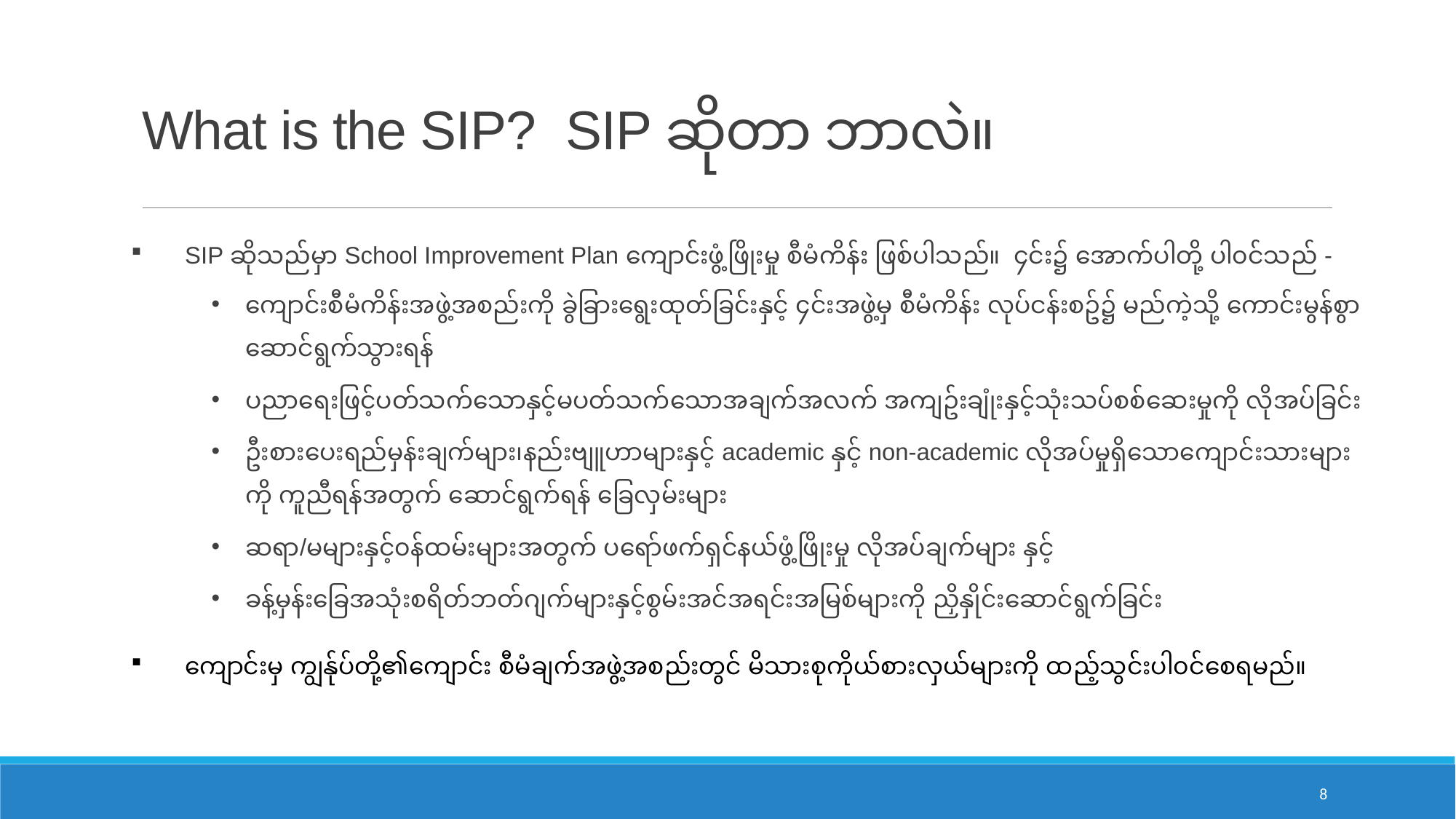

# What is the SIP?  SIP ဆိုတာ ဘာလဲ။
SIP ဆိုသည်မှာ School Improvement Plan ကျောင်းဖွံ့ဖြိုးမှု စီမံကိန်း ဖြစ်ပါသည်။  ၄င်း၌ အောက်ပါတို့ ပါ၀င်သည် -
ကျောင်းစီမံကိန်းအဖွဲ့အစည်းကို ခွဲခြားရွေးထုတ်ခြင်းနှင့် ၄င်းအဖွဲ့မှ စီမံကိန်း လုပ်ငန်းစဥ်၌ မည်ကဲ့သို့ ကောင်းမွန်စွာ ဆောင်ရွက်သွားရန်
ပညာရေးဖြင့်ပတ်သက်သောနှင့်မပတ်သက်သောအချက်အလက် အကျဥ်းချုံးနှင့်သုံးသပ်စစ်ဆေးမှုကို လိုအပ်ခြင်း
ဦးစားပေးရည်မှန်းချက်များ၊နည်းဗျူဟာများနှင့် academic နှင့် non-academic လိုအပ်မှုရှိသောကျောင်းသားများကို ကူညီရန်အတွက် ဆောင်ရွက်ရန် ခြေလှမ်းများ
ဆရာ/မများနှင့်၀န်ထမ်းများအတွက် ပရော်ဖက်ရှင်နယ်ဖွံ့ဖြိုးမှု လိုအပ်ချက်များ နှင့်
ခန့်မှန်းခြေအသုံးစရိတ်ဘတ်ဂျက်များနှင့်စွမ်းအင်အရင်းအမြစ်များကို ညှိနှိုင်းဆောင်ရွက်ခြင်း
ကျောင်းမှ ကျွန်ုပ်တို့၏ကျောင်း စီမံချက်အဖွဲ့အစည်းတွင် မိသားစုကိုယ်စားလှယ်များကို ထည့်သွင်းပါ၀င်စေရမည်။
8